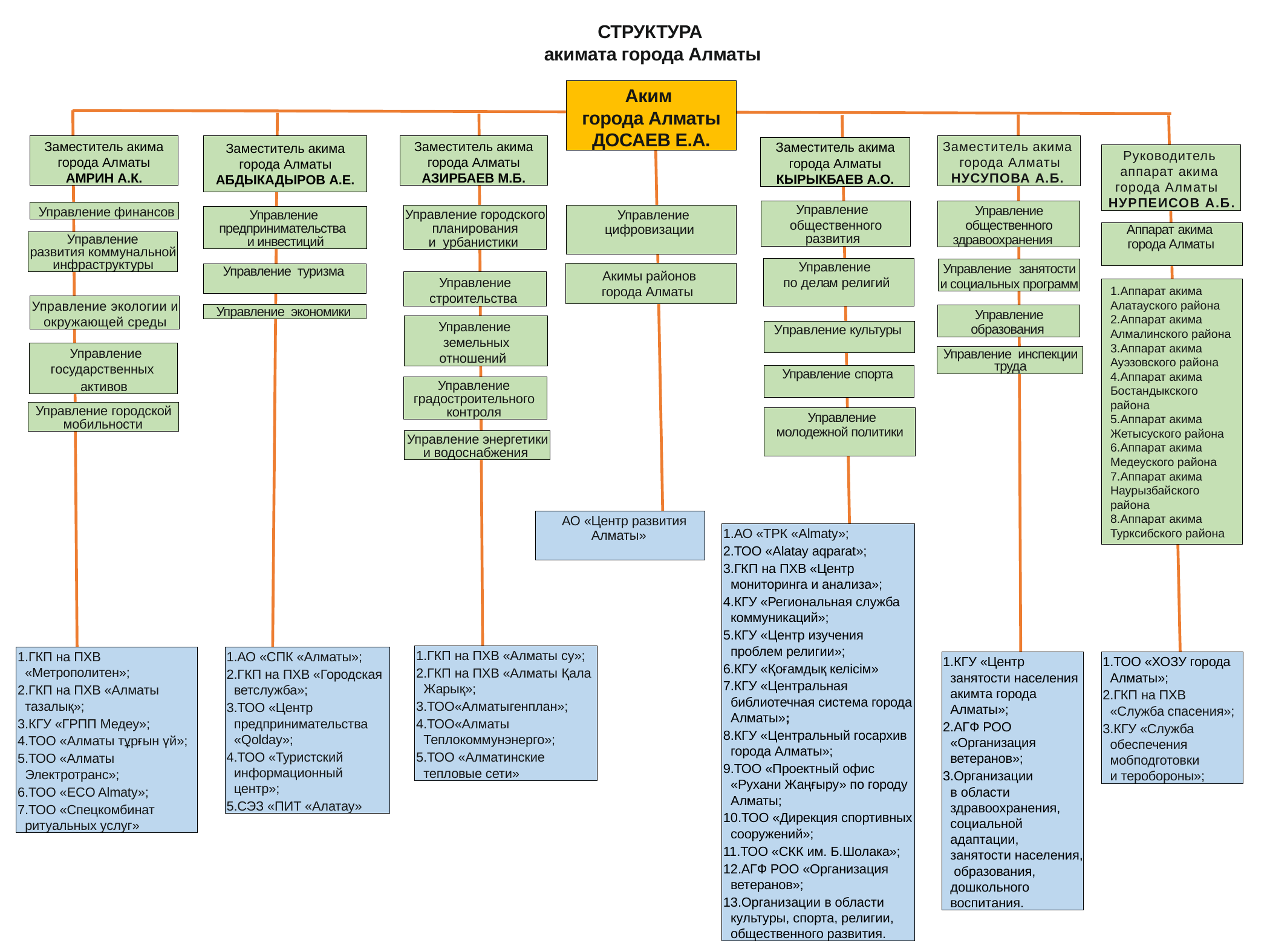

СТРУКТУРА
акимата города Алматы
Аким
города Алматы
ДОСАЕВ Е.А.
Заместитель акима
города Алматы
АЗИРБАЕВ М.Б.
Заместитель акима
города Алматы
АМРИН А.К.
Заместитель акима
города Алматы
АБДЫКАДЫРОВ А.Е.
Заместитель акима  города Алматы
НУСУПОВА А.Б.
Заместитель акима
города Алматы
КЫРЫКБАЕВ А.О.
Руководитель
аппарат акима  города Алматы
НУРПЕИСОВ А.Б.
Управление общественного здравоохранения
Управление
общественного развития
 Управление финансов
Управление городского  планирования
и  урбанистики
Управление  цифровизации

Управление  предпринимательства
и инвестиций
Аппарат акима
города Алматы

Управление
развития коммунальной инфраструктуры
Управление
по делам религий

Управление  занятости и социальных программ
Акимы районов
города Алматы
Управление  туризма

Управление
строительства
Аппарат акима Алатауского района
Аппарат акима Алмалинского района
Аппарат акима Ауэзовского района
Аппарат акима Бостандыкского района
Аппарат акима Жетысуского района
Аппарат акима Медеуского района
Аппарат акима Наурызбайского района
Аппарат акима Турксибского района
Управление экологии и окружающей среды
Управление  экономики
Управление образования
Управление
земельных
отношений
Управление культуры

 Управление государственных
активов
Управление  инспекции труда
Управление спорта

Управление  градостроительного  контроля
Управление городской мобильности
Управление  молодежной политики

Управление энергетики и водоснабжения
АО «Центр развития Алматы»

АО «ТРК «Almaty»;
ТОО «Alatay aqparat»;
ГКП на ПХВ «Центр мониторинга и анализа»;
КГУ «Региональная служба коммуникаций»;
КГУ «Центр изучения проблем религии»;
КГУ «Қоғамдық келісім»
КГУ «Центральная библиотечная система города Алматы»;
КГУ «Центральный госархив города Алматы»;
ТОО «Проектный офис «Рухани Жаңғыру» по городу Алматы;
ТОО «Дирекция спортивных сооружений»;
ТОО «СКК им. Б.Шолака»;
АГФ РОО «Организация ветеранов»;
Организации в области культуры, спорта, религии, общественного развития.
ГКП на ПХВ «Алматы су»;
ГКП на ПХВ «Алматы Қала Жарық»;
ТОО«Алматыгенплан»;
ТОО«Алматы Теплокоммунэнерго»;
ТОО «Алматинские тепловые сети»
ГКП на ПХВ «Метрополитен»;
ГКП на ПХВ «Алматы тазалық»;
КГУ «ГРПП Медеу»;
ТОО «Алматы тұрғын үй»;
ТОО «Алматы Электротранс»;
ТОО «ECO Almaty»;
ТОО «Спецкомбинат ритуальных услуг»
АО «СПК «Алматы»;
ГКП на ПХВ «Городская ветслужба»;
ТОО «Центр предпринимательства «Qolday»;
ТОО «Туристский информационный центр»;
СЭЗ «ПИТ «Алатау»
КГУ «Центр занятости населения акимта города Алматы»;
АГФ РОО «Организация ветеранов»;
Организации
в области здравоохранения, социальной адаптации, занятости населения,  образования, дошкольного воспитания.
ТОО «ХОЗУ города Алматы»;
ГКП на ПХВ «Служба спасения»;
КГУ «Служба обеспечения мобподготовки
и теробороны»;